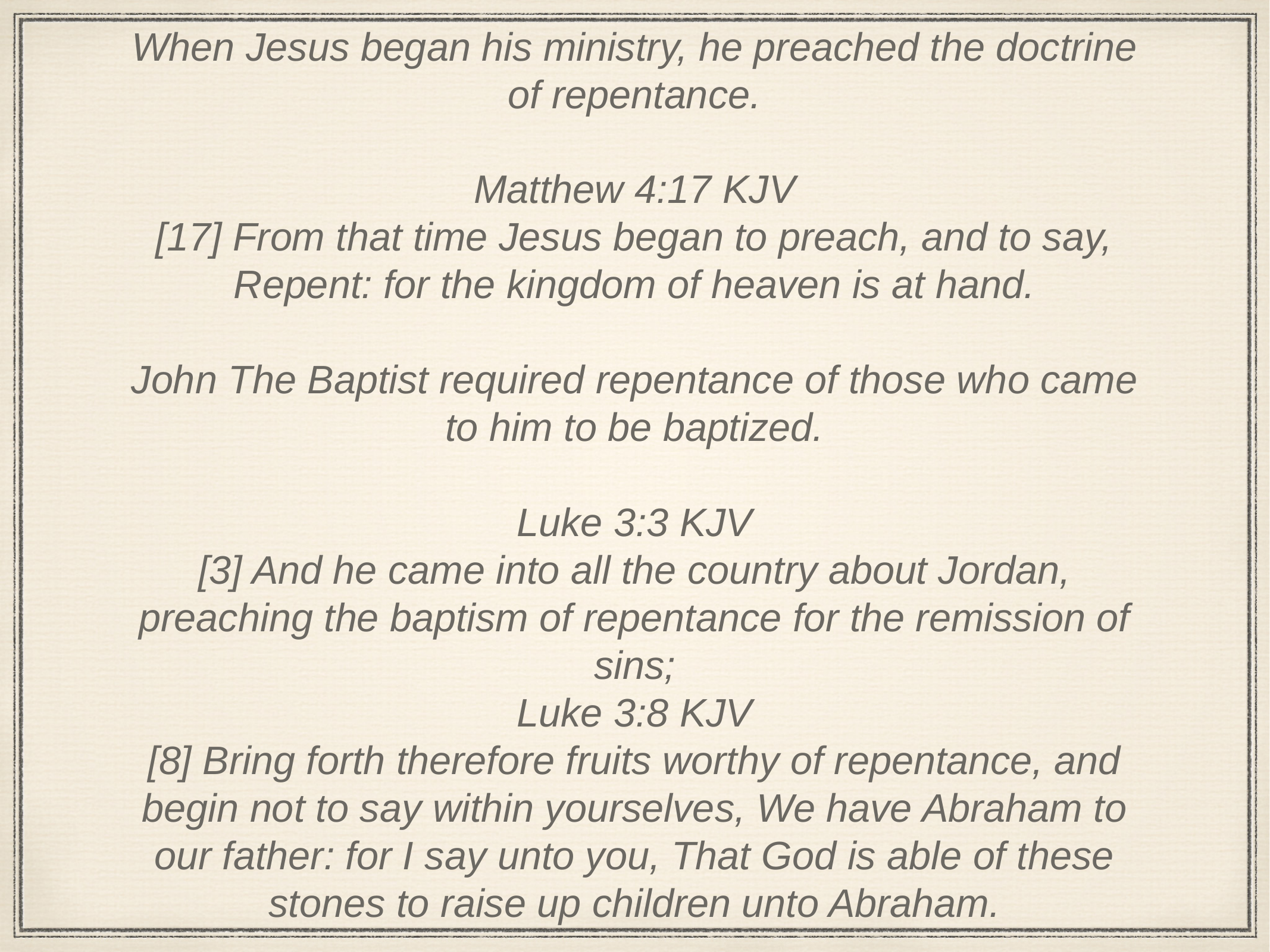

When Jesus began his ministry, he preached the doctrine of repentance.

Matthew 4:17 KJV
[17] From that time Jesus began to preach, and to say, Repent: for the kingdom of heaven is at hand.

John The Baptist required repentance of those who came to him to be baptized.

Luke 3:3 KJV
[3] And he came into all the country about Jordan, preaching the baptism of repentance for the remission of sins;
Luke 3:8 KJV
[8] Bring forth therefore fruits worthy of repentance, and begin not to say within yourselves, We have Abraham to our father: for I say unto you, That God is able of these stones to raise up children unto Abraham.